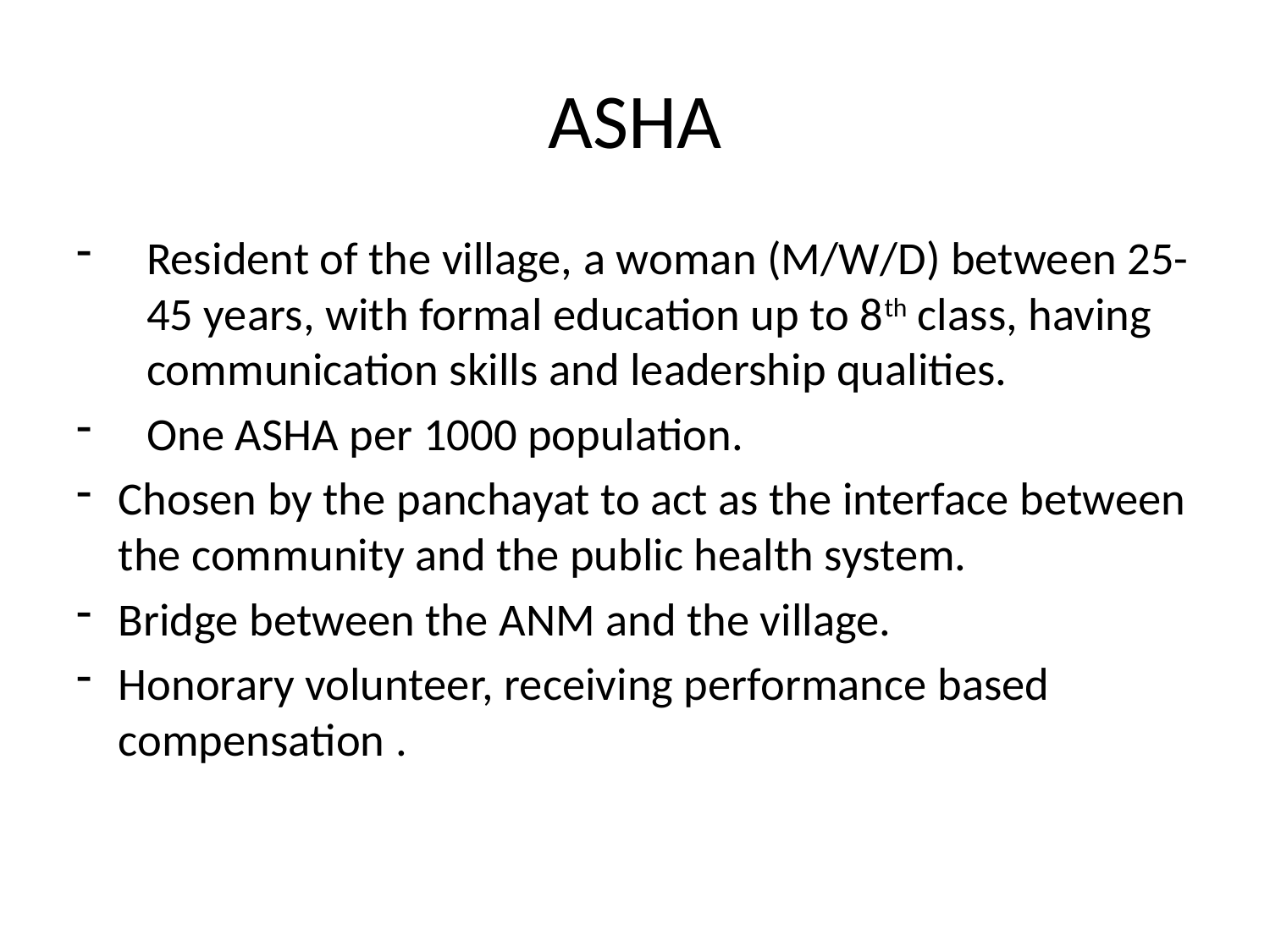

# ASHA
Resident of the village, a woman (M/W/D) between 25-45 years, with formal education up to 8th class, having communication skills and leadership qualities.
One ASHA per 1000 population.
Chosen by the panchayat to act as the interface between the community and the public health system.
Bridge between the ANM and the village.
Honorary volunteer, receiving performance based compensation .